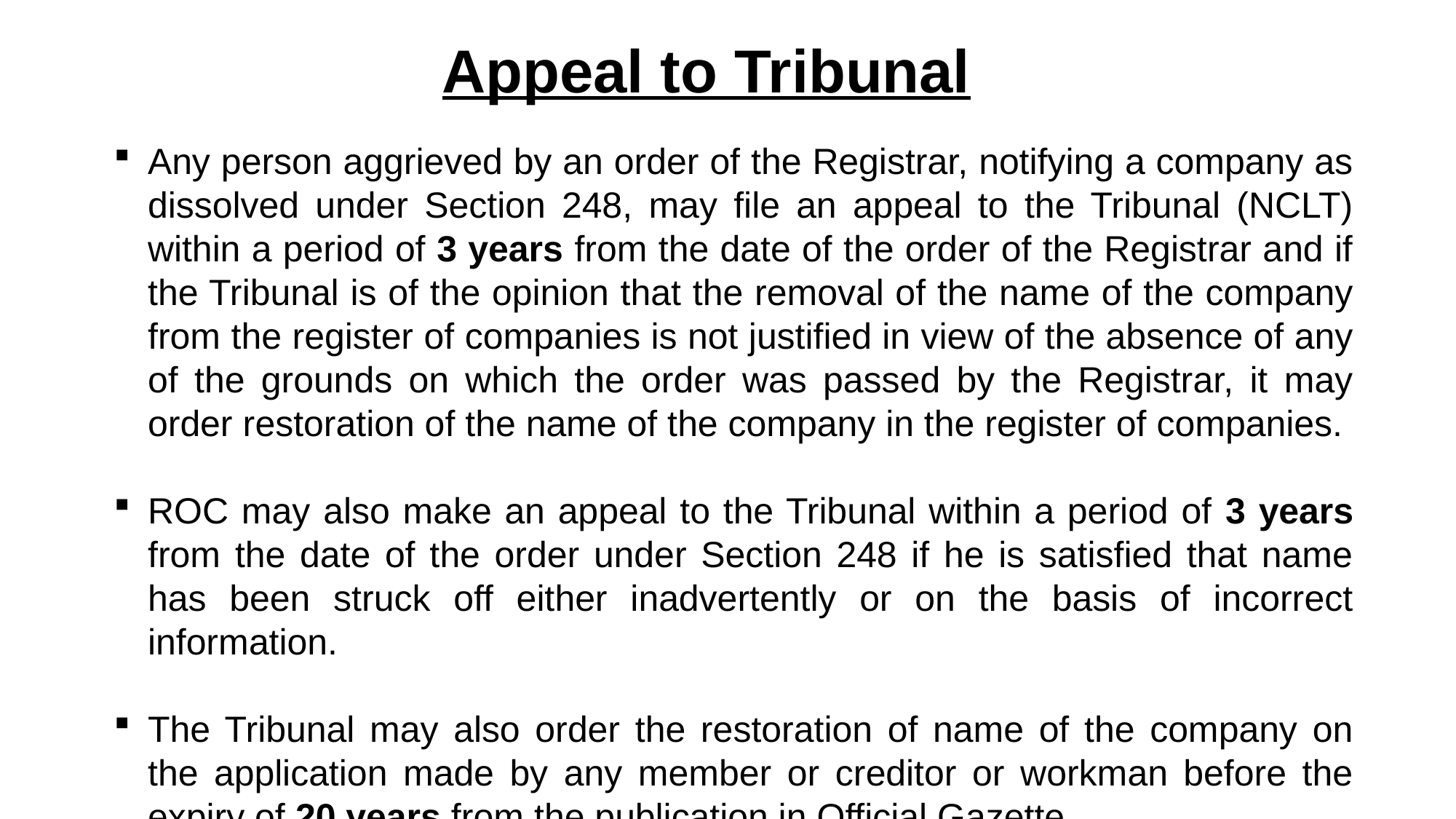

Appeal to Tribunal

Any person aggrieved by an order of the Registrar, notifying a company as dissolved under Section 248, may file an appeal to the Tribunal (NCLT) within a period of 3 years from the date of the order of the Registrar and if the Tribunal is of the opinion that the removal of the name of the company from the register of companies is not justified in view of the absence of any of the grounds on which the order was passed by the Registrar, it may order restoration of the name of the company in the register of companies.

ROC may also make an appeal to the Tribunal within a period of 3 years from the date of the order under Section 248 if he is satisfied that name has been struck off either inadvertently or on the basis of incorrect information.

The Tribunal may also order the restoration of name of the company on the application made by any member or creditor or workman before the expiry of 20 years from the publication in Official Gazette.